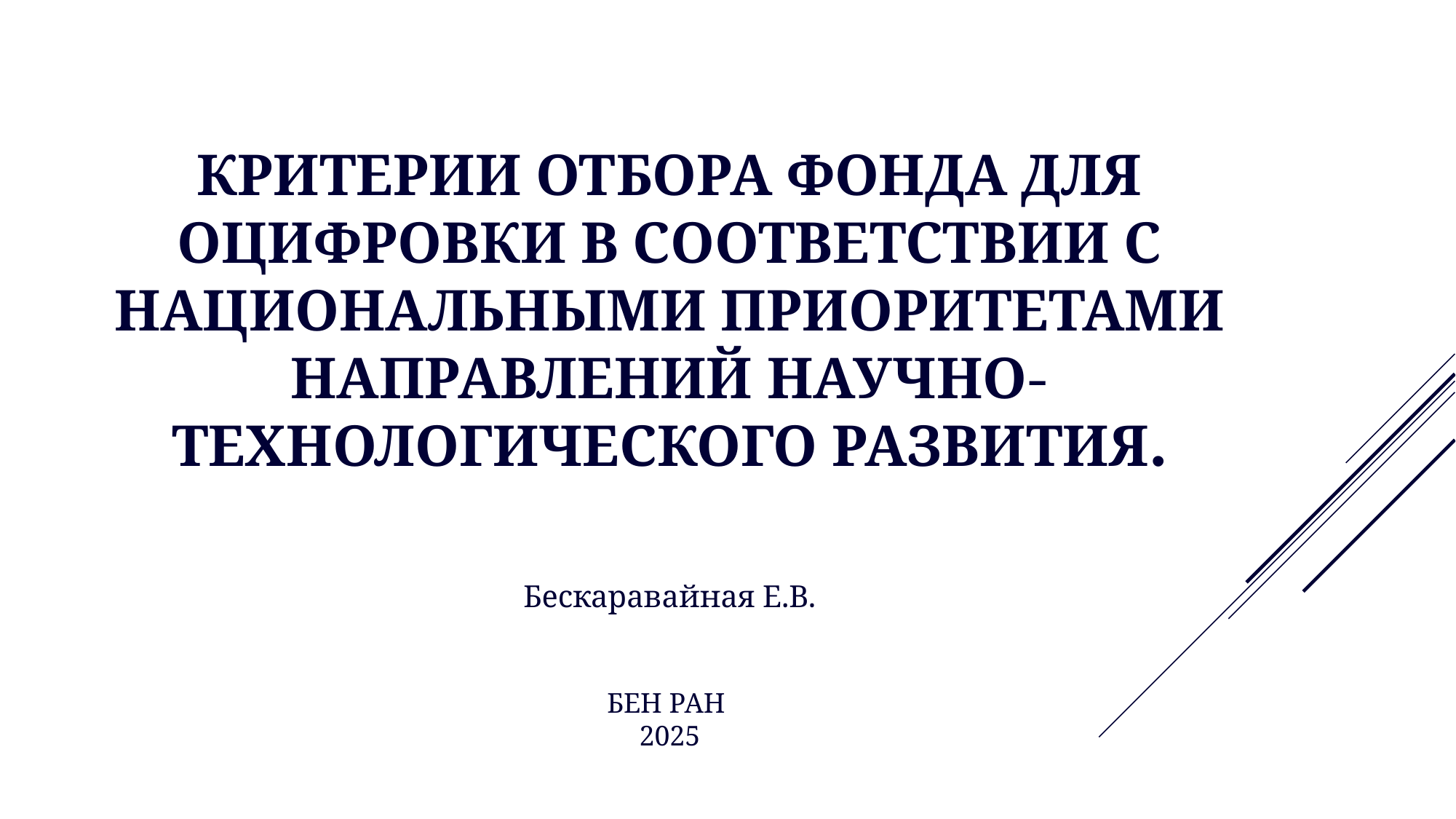

Критерии отбора фонда для оцифровки в соответствии с национальными приоритетами направлений научно-технологического развития.
Бескаравайная Е.В.
БЕН РАН
2025